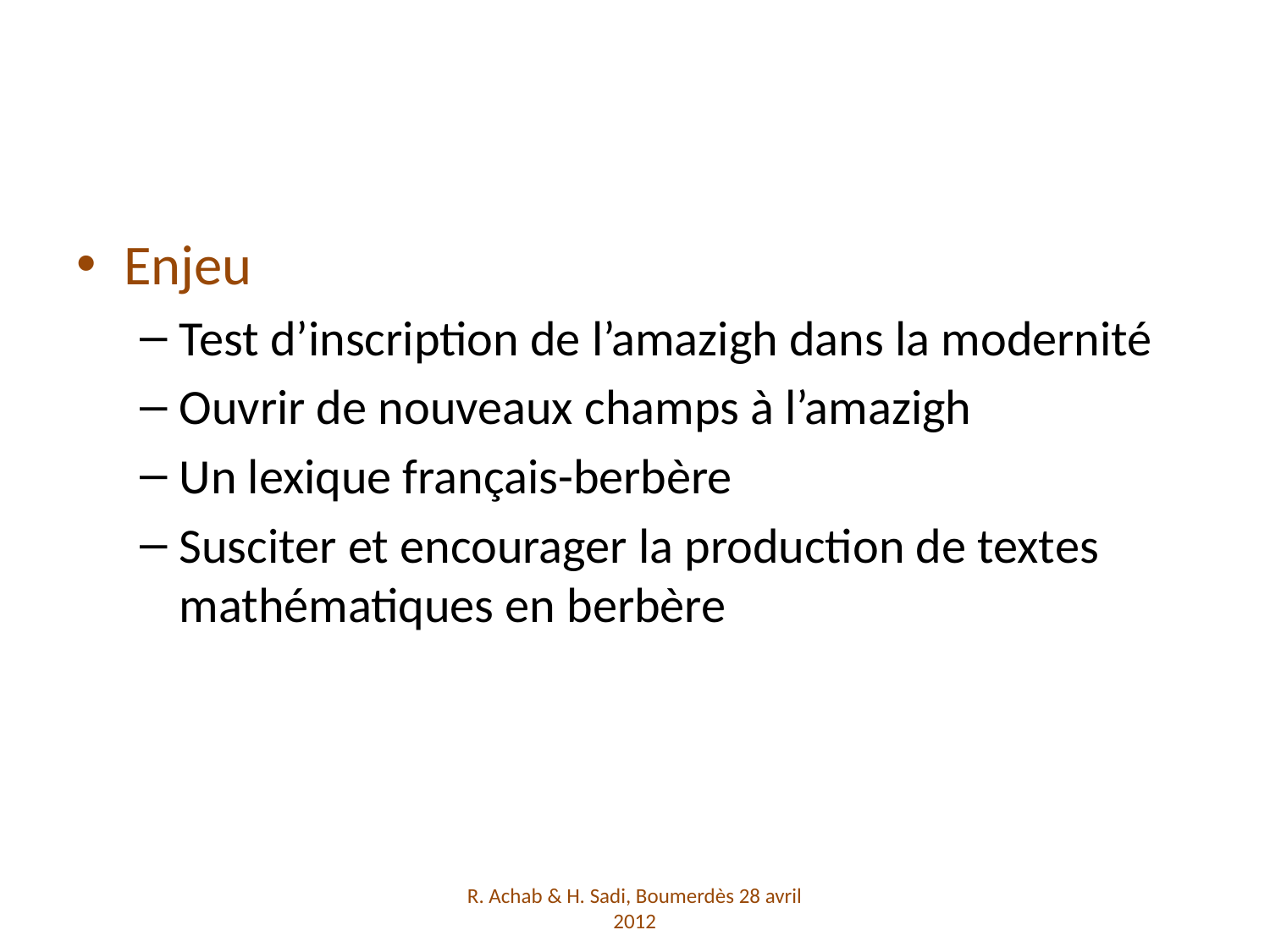

Enjeu
Test d’inscription de l’amazigh dans la modernité
Ouvrir de nouveaux champs à l’amazigh
Un lexique français-berbère
Susciter et encourager la production de textes mathématiques en berbère

R. Achab & H. Sadi, Boumerdès 28 avril 2012